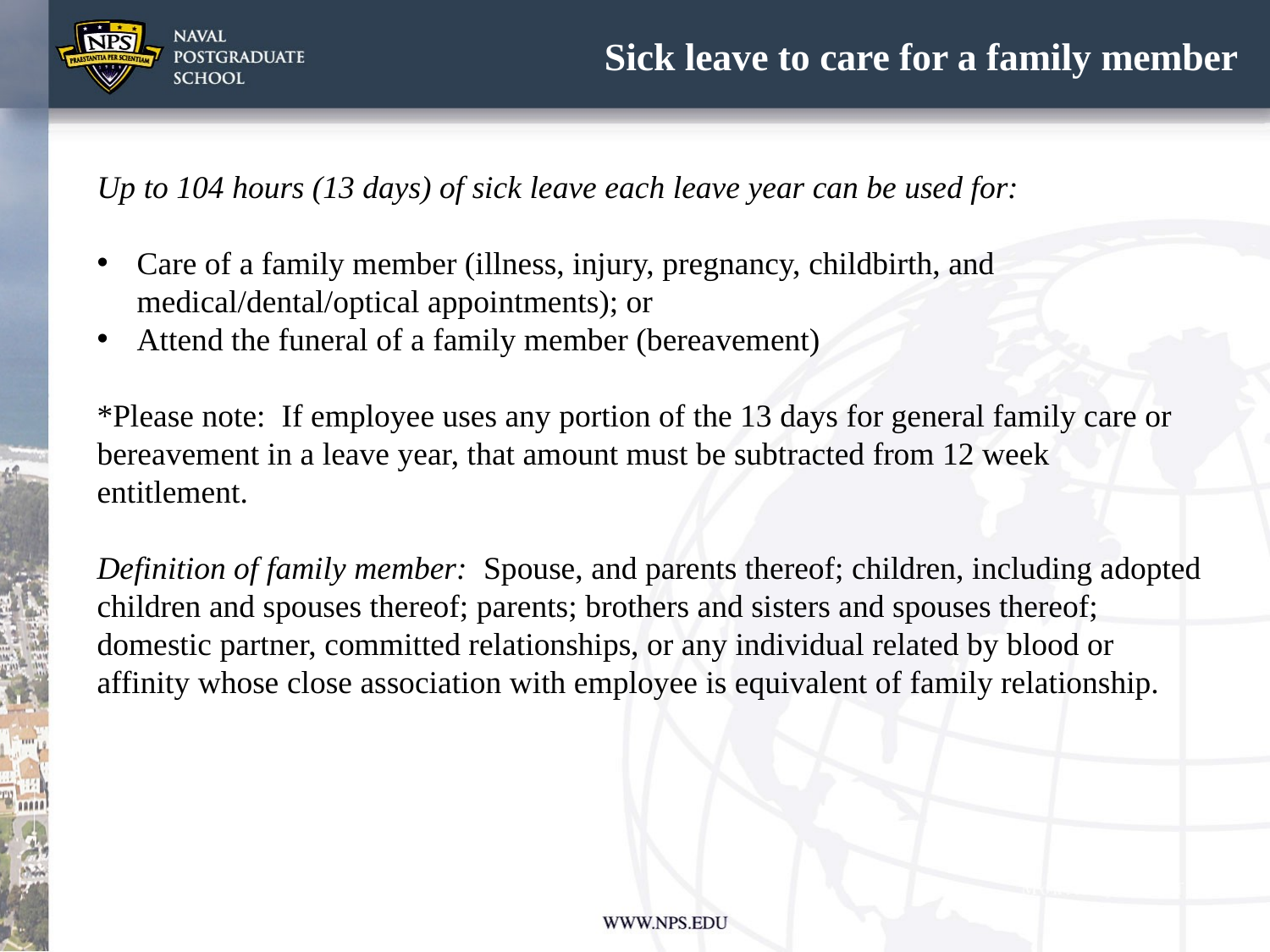

# Sick leave to care for a family member

Up to 104 hours (13 days) of sick leave each leave year can be used for:

Care of a family member (illness, injury, pregnancy, childbirth, and medical/dental/optical appointments); or
Attend the funeral of a family member (bereavement)

*Please note:  If employee uses any portion of the 13 days for general family care or bereavement in a leave year, that amount must be subtracted from 12 week entitlement.

Definition of family member:  Spouse, and parents thereof; children, including adopted children and spouses thereof; parents; brothers and sisters and spouses thereof; domestic partner, committed relationships, or any individual related by blood or affinity whose close association with employee is equivalent of family relationship.